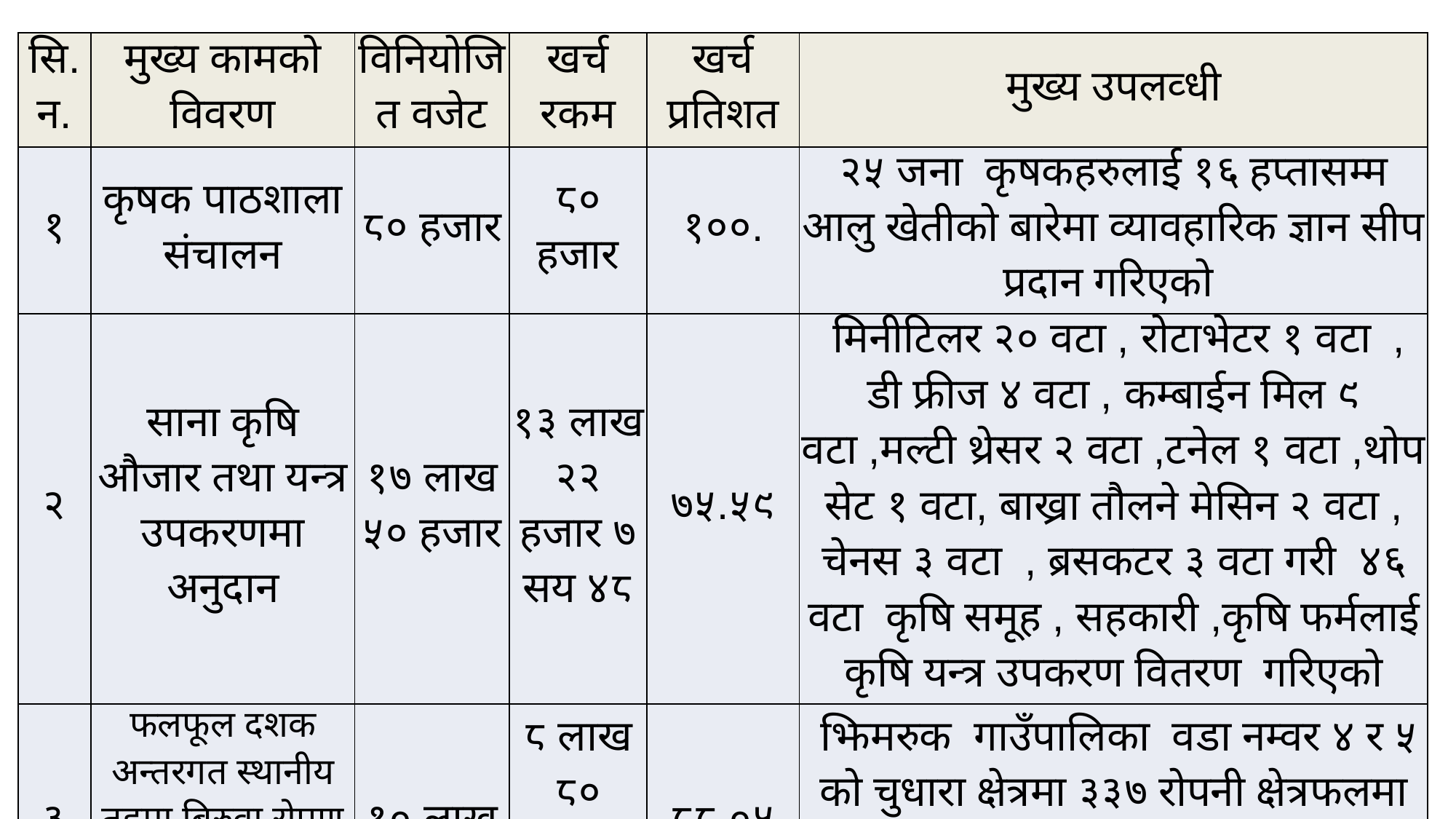

| सि.न. | मुख्य कामको विवरण | विनियोजित वजेट | खर्च रकम | खर्च प्रतिशत | मुख्य उपलव्धी |
| --- | --- | --- | --- | --- | --- |
| १ | कृषक पाठशाला संचालन | ८० हजार | ८० हजार | १००. | २५ जना कृषकहरुलाई १६ हप्तासम्म आलु खेतीको बारेमा व्यावहारिक ज्ञान सीप प्रदान गरिएको |
| २ | साना कृषि औजार तथा यन्त्र उपकरणमा अनुदान | १७ लाख ५० हजार | १३ लाख २२ हजार ७ सय ४८ | ७५.५९ | मिनीटिलर २० वटा , रोटाभेटर १ वटा , डी फ्रीज ४ वटा , कम्बाईन मिल ९ वटा ,मल्टी थ्रेसर २ वटा ,टनेल १ वटा ,थोप सेट १ वटा, बाख्रा तौलने मेसिन २ वटा , चेनस ३ वटा , ब्रसकटर ३ वटा गरी ४६ वटा कृषि समूह , सहकारी ,कृषि फर्मलाई कृषि यन्त्र उपकरण वितरण गरिएको |
| ३ | फलफूल दशक अन्तरगत स्थानीय तहमा बिरुवा रोपण अभियान कार्यक्रम (५०% अनुदान) | १० लाख | ८ लाख ८० हजार ४८५ | ८८.०५ | झिमरुक गाउँपालिका वडा नम्वर ४ र ५ को चुधारा क्षेत्रमा ३३७ रोपनी क्षेत्रफलमा कागती तथा सुन्तलाको क्षेत्र बिस्तार गरिएको । |
#
31